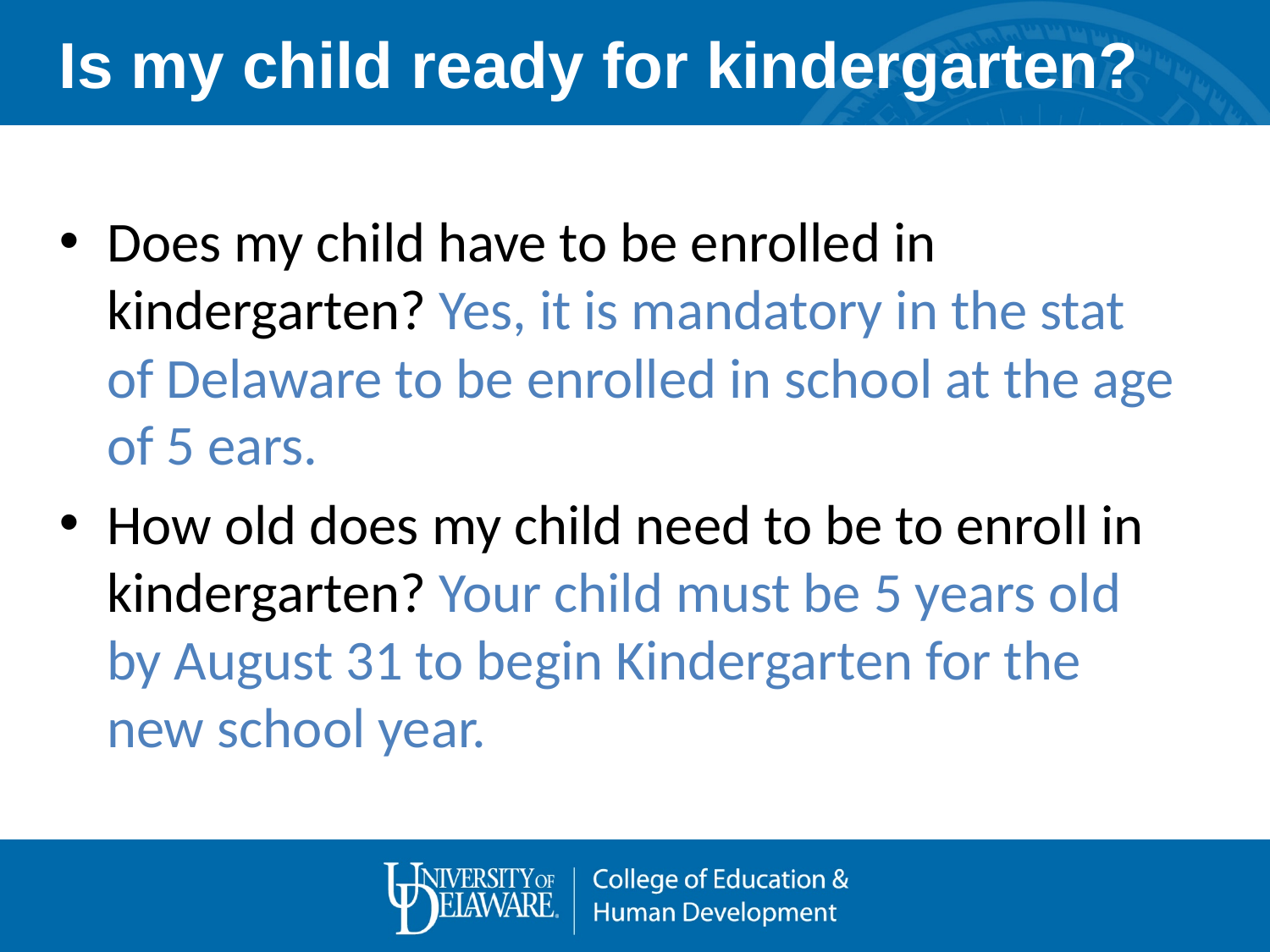

# Is my child ready for kindergarten?
Does my child have to be enrolled in kindergarten? Yes, it is mandatory in the stat of Delaware to be enrolled in school at the age of 5 ears.
How old does my child need to be to enroll in kindergarten? Your child must be 5 years old by August 31 to begin Kindergarten for the new school year.